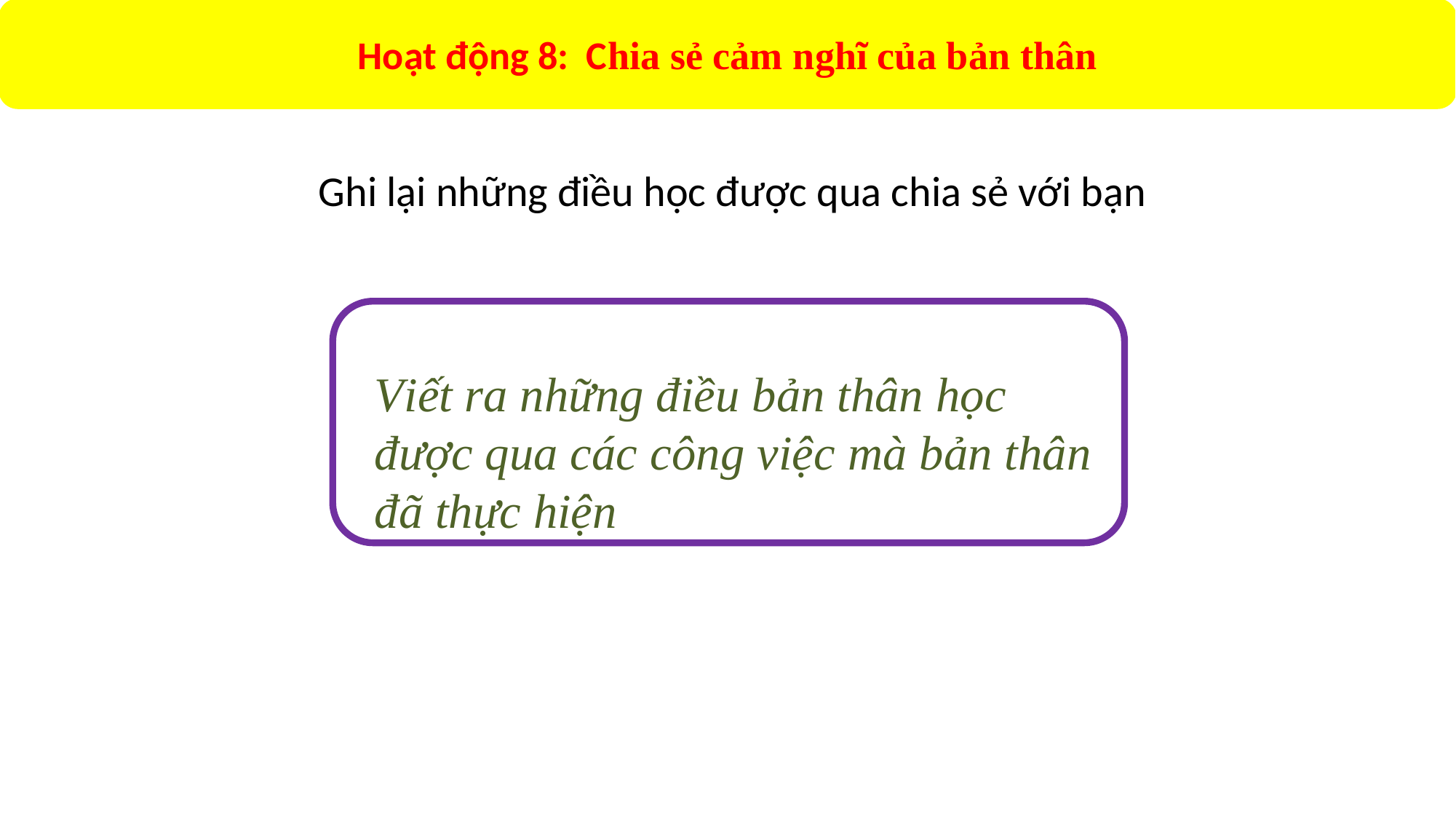

Hoạt động 8:  Chia sẻ cảm nghĩ của bản thân
 Ghi lại những điều học được qua chia sẻ với bạn

Viết ra những điều bản thân học được qua các công việc mà bản thân đã thực hiện